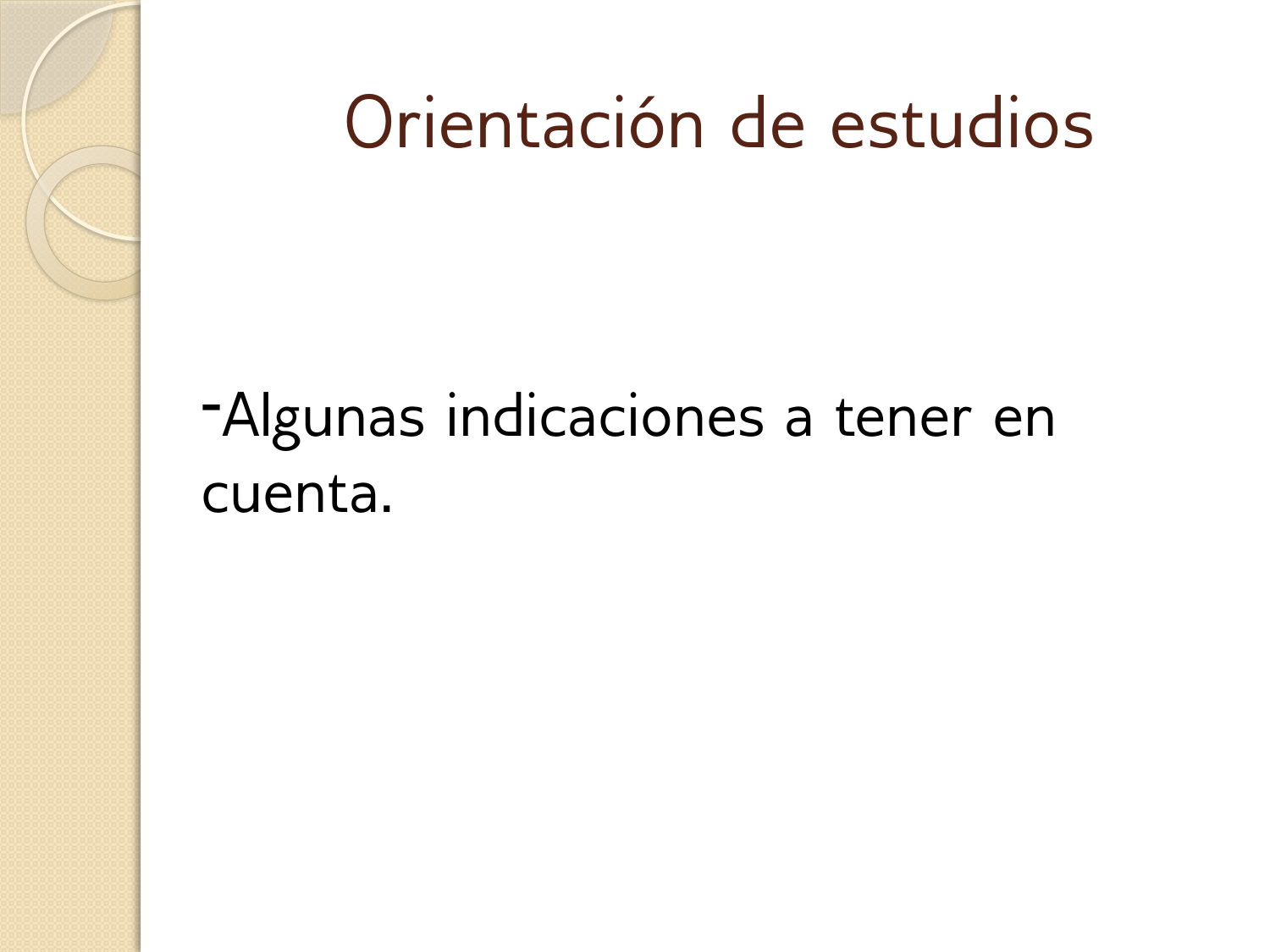

# Orientación de estudios
Algunas indicaciones a tener en cuenta.